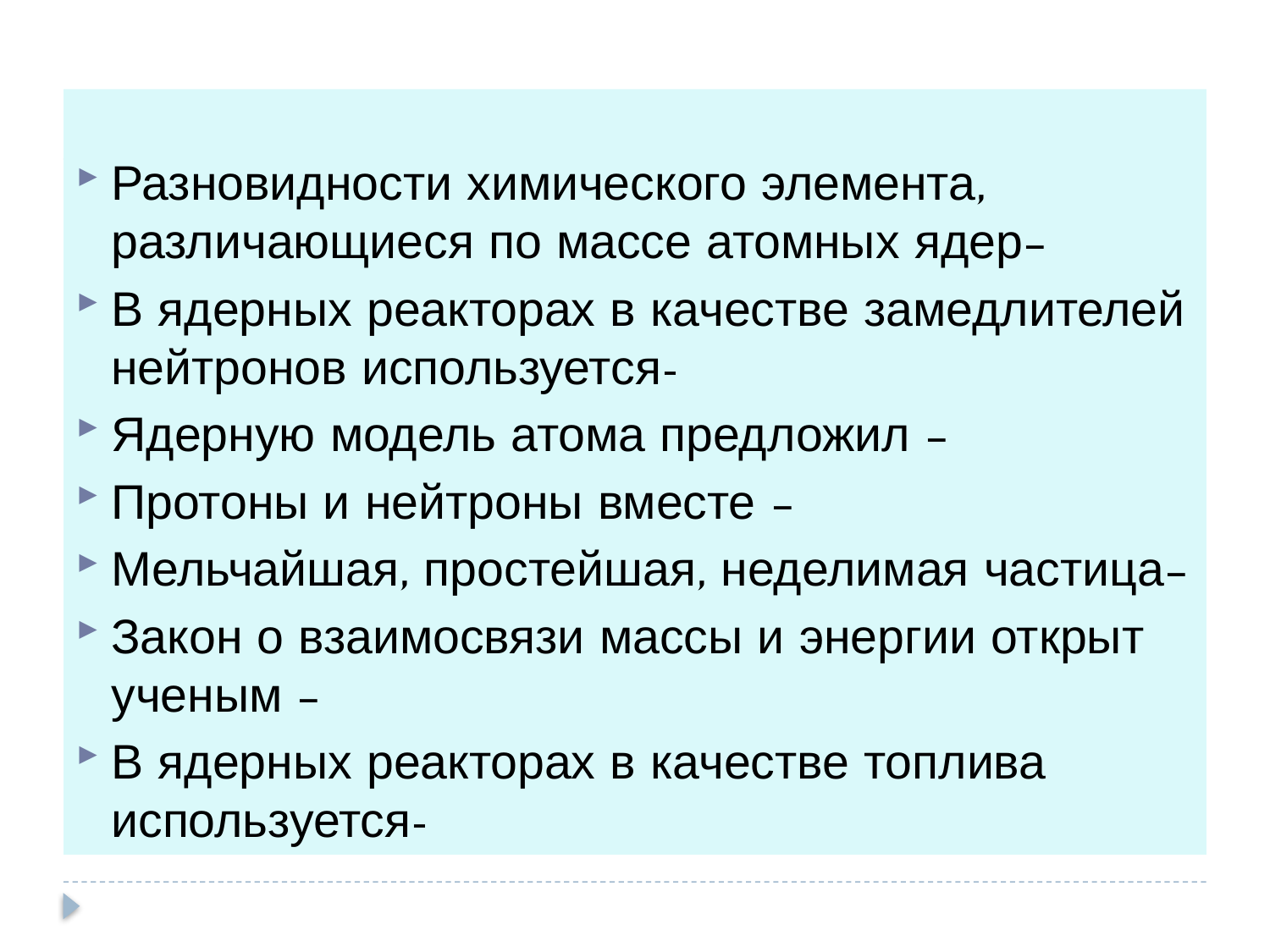

Разновидности химического элемента, различающиеся по массе атомных ядер–
В ядерных реакторах в качестве замедлителей нейтронов используется-
Ядерную модель атома предложил –
Протоны и нейтроны вместе –
Мельчайшая, простейшая, неделимая частица–
Закон о взаимосвязи массы и энергии открыт ученым –
В ядерных реакторах в качестве топлива используется-